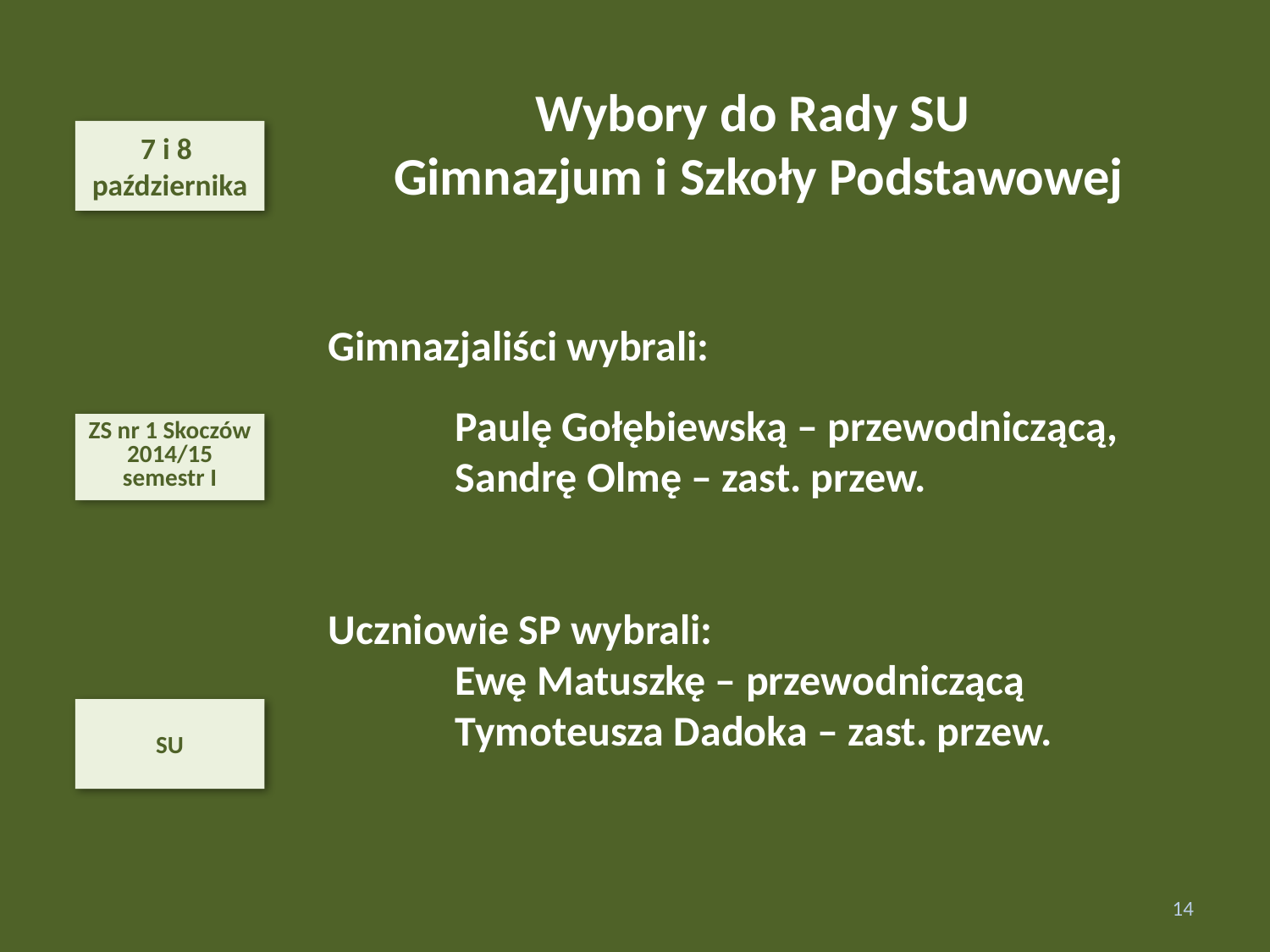

Wybory do Rady SU
 Gimnazjum i Szkoły Podstawowej
7 i 8
października
Gimnazjaliści wybrali:

	Paulę Gołębiewską – przewodniczącą,
	Sandrę Olmę – zast. przew.

Uczniowie SP wybrali:
	Ewę Matuszkę – przewodniczącą
	Tymoteusza Dadoka – zast. przew.

ZS nr 1 Skoczów 2014/15
semestr I

SU
14